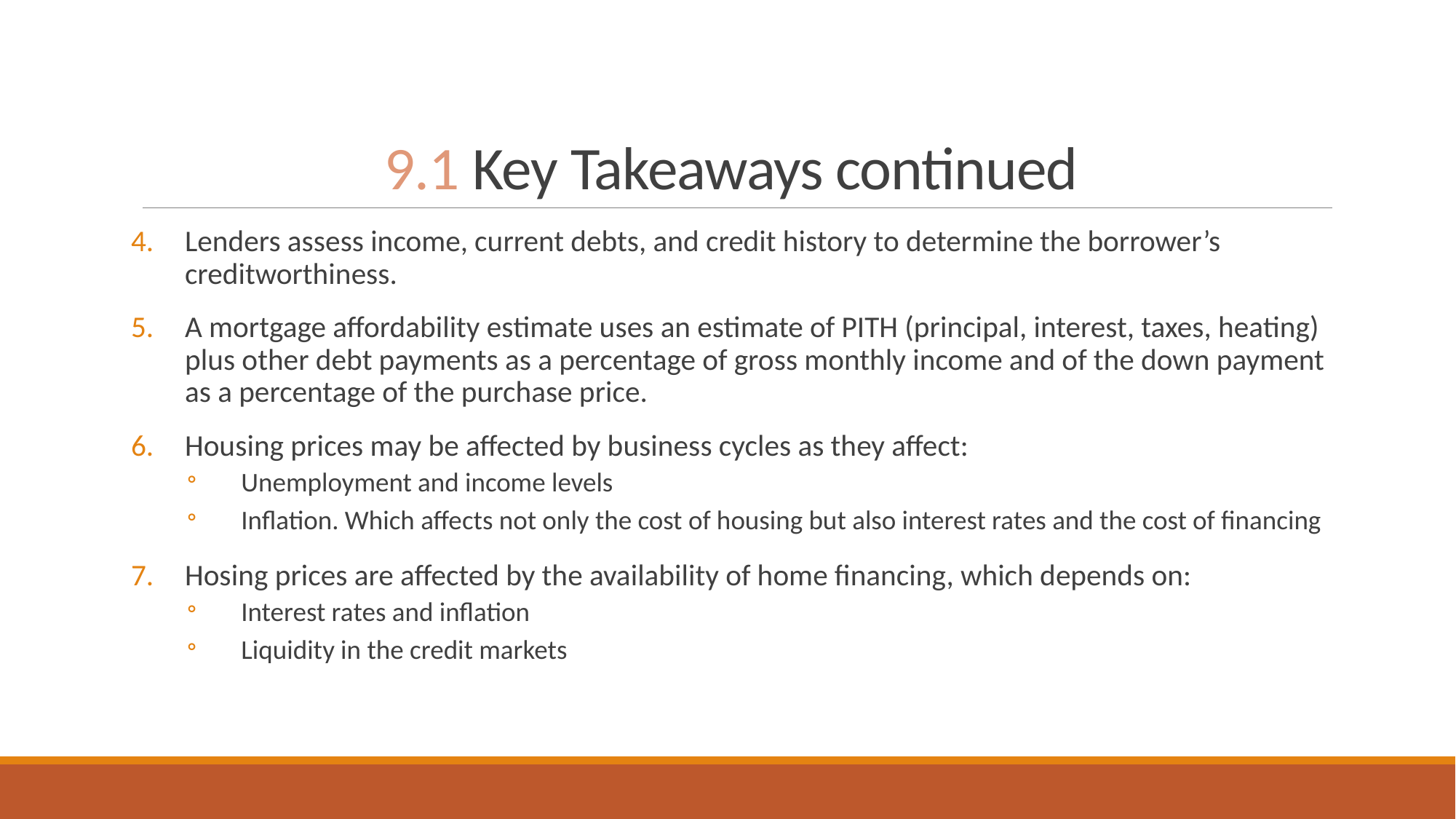

# 9.1 Key Takeaways continued
Lenders assess income, current debts, and credit history to determine the borrower’s creditworthiness.
A mortgage affordability estimate uses an estimate of PITH (principal, interest, taxes, heating) plus other debt payments as a percentage of gross monthly income and of the down payment as a percentage of the purchase price.
Housing prices may be affected by business cycles as they affect:
Unemployment and income levels
Inflation. Which affects not only the cost of housing but also interest rates and the cost of financing
Hosing prices are affected by the availability of home financing, which depends on:
Interest rates and inflation
Liquidity in the credit markets